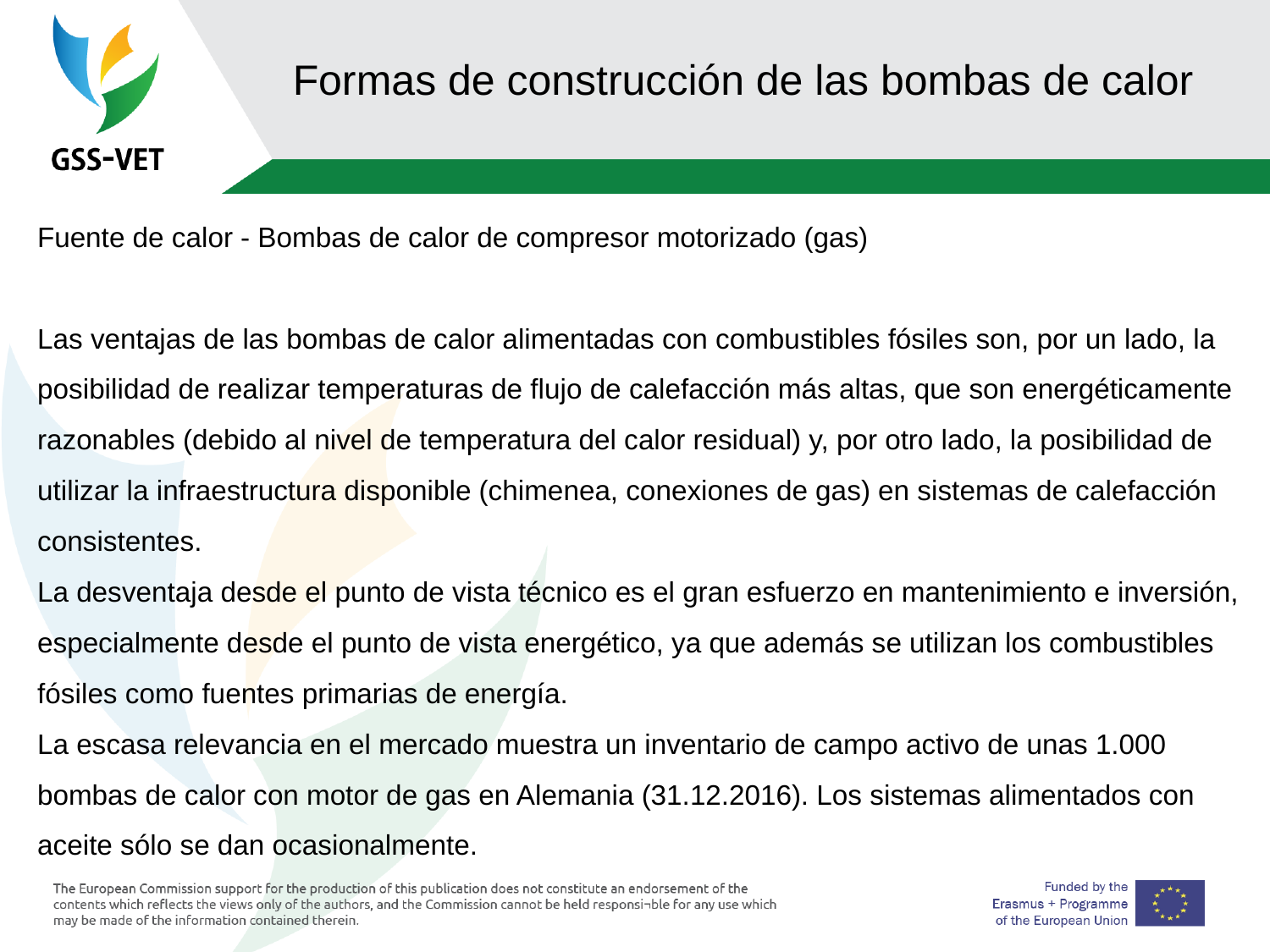

90
# Formas de construcción de las bombas de calor
Fuente de calor - Bombas de calor de compresor motorizado (gas)

Las ventajas de las bombas de calor alimentadas con combustibles fósiles son, por un lado, la posibilidad de realizar temperaturas de flujo de calefacción más altas, que son energéticamente razonables (debido al nivel de temperatura del calor residual) y, por otro lado, la posibilidad de utilizar la infraestructura disponible (chimenea, conexiones de gas) en sistemas de calefacción consistentes.
La desventaja desde el punto de vista técnico es el gran esfuerzo en mantenimiento e inversión, especialmente desde el punto de vista energético, ya que además se utilizan los combustibles fósiles como fuentes primarias de energía.
La escasa relevancia en el mercado muestra un inventario de campo activo de unas 1.000 bombas de calor con motor de gas en Alemania (31.12.2016). Los sistemas alimentados con aceite sólo se dan ocasionalmente.